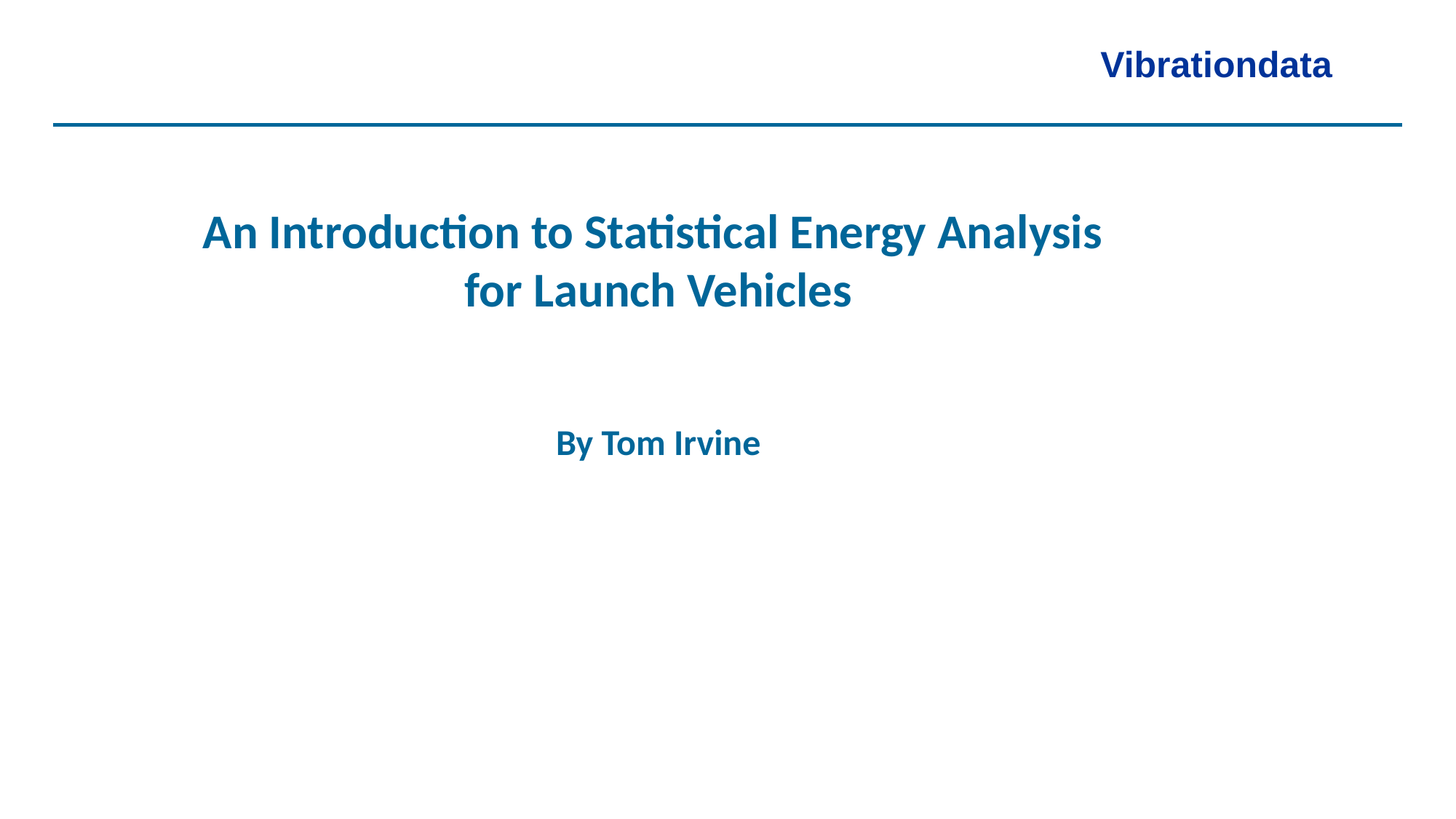

Vibrationdata
An Introduction to Statistical Energy Analysis
for Launch Vehicles

By Tom Irvine